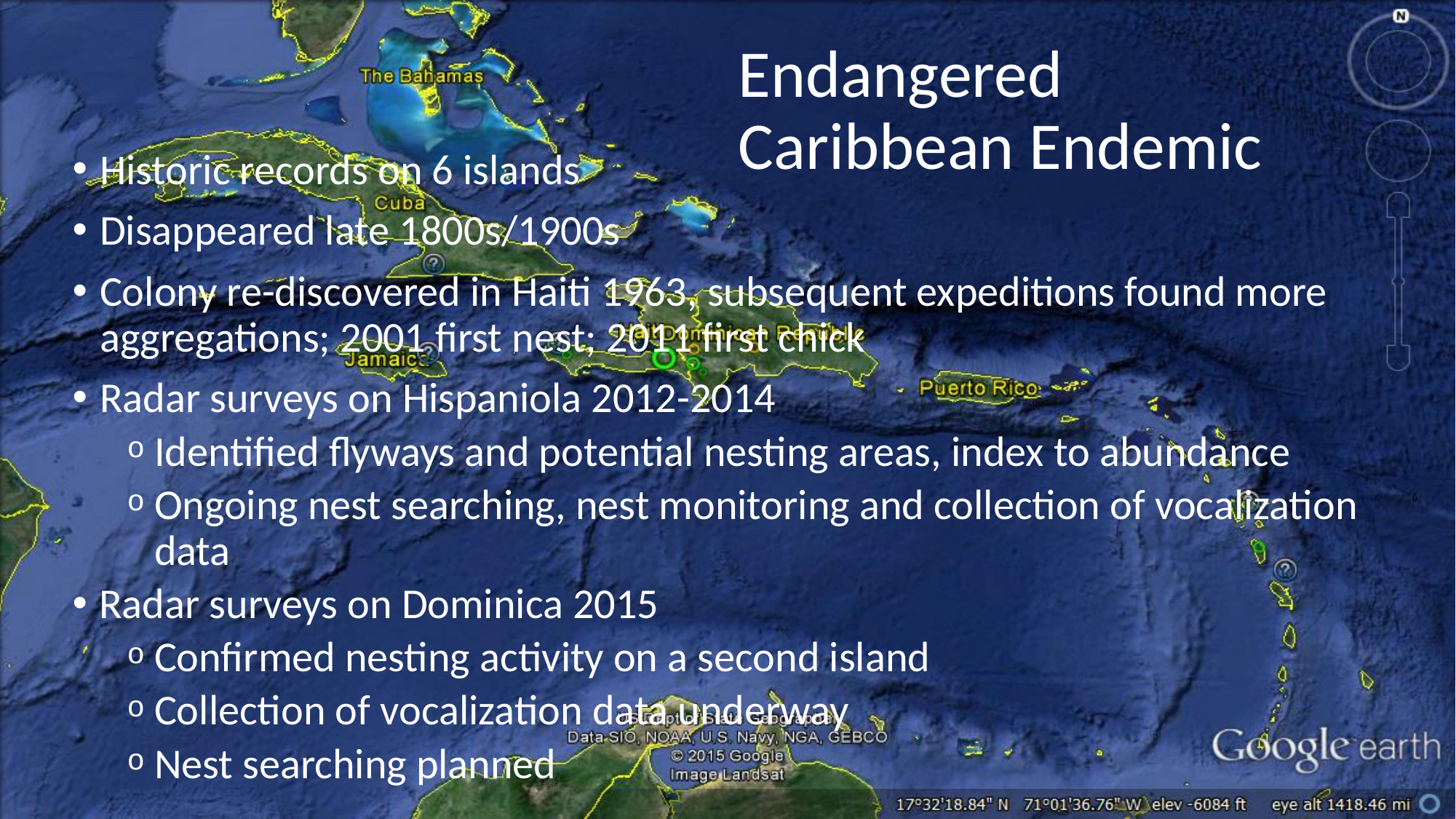

Endangered
Caribbean Endemic
Historic records on 6 islands
Disappeared late 1800s/1900s
Colony re-discovered in Haiti 1963, subsequent expeditions found more aggregations; 2001 first nest; 2011 first chick
Radar surveys on Hispaniola 2012-2014
Identified flyways and potential nesting areas, index to abundance
Ongoing nest searching, nest monitoring and collection of vocalization data
Radar surveys on Dominica 2015
Confirmed nesting activity on a second island
Collection of vocalization data underway
Nest searching planned